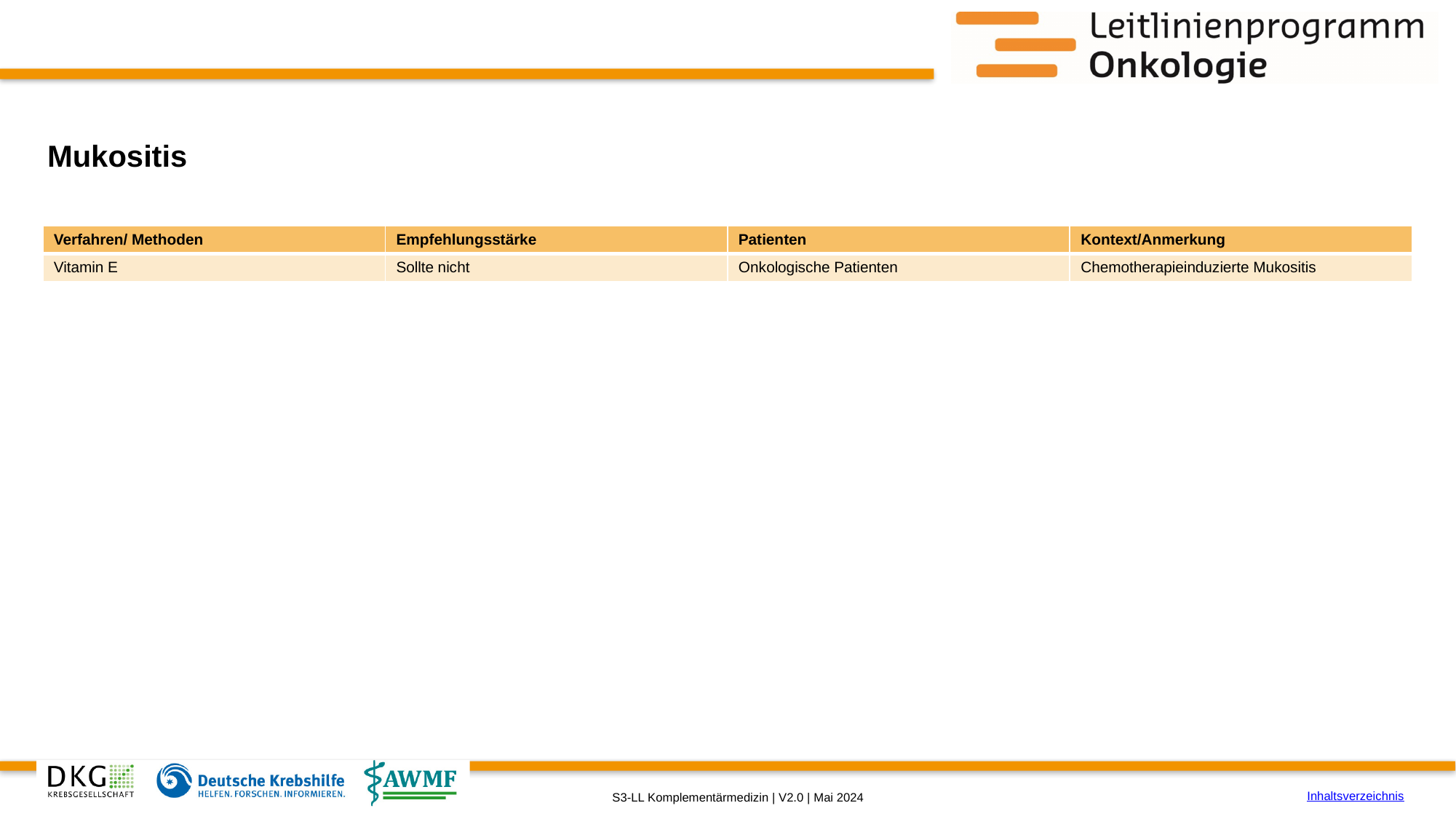

# Mukositis
| Verfahren/ Methoden | Empfehlungsstärke | Patienten | Kontext/Anmerkung |
| --- | --- | --- | --- |
| Vitamin E | Sollte nicht | Onkologische Patienten | Chemotherapieinduzierte Mukositis |
Inhaltsverzeichnis
S3-LL Komplementärmedizin | V2.0 | Mai 2024